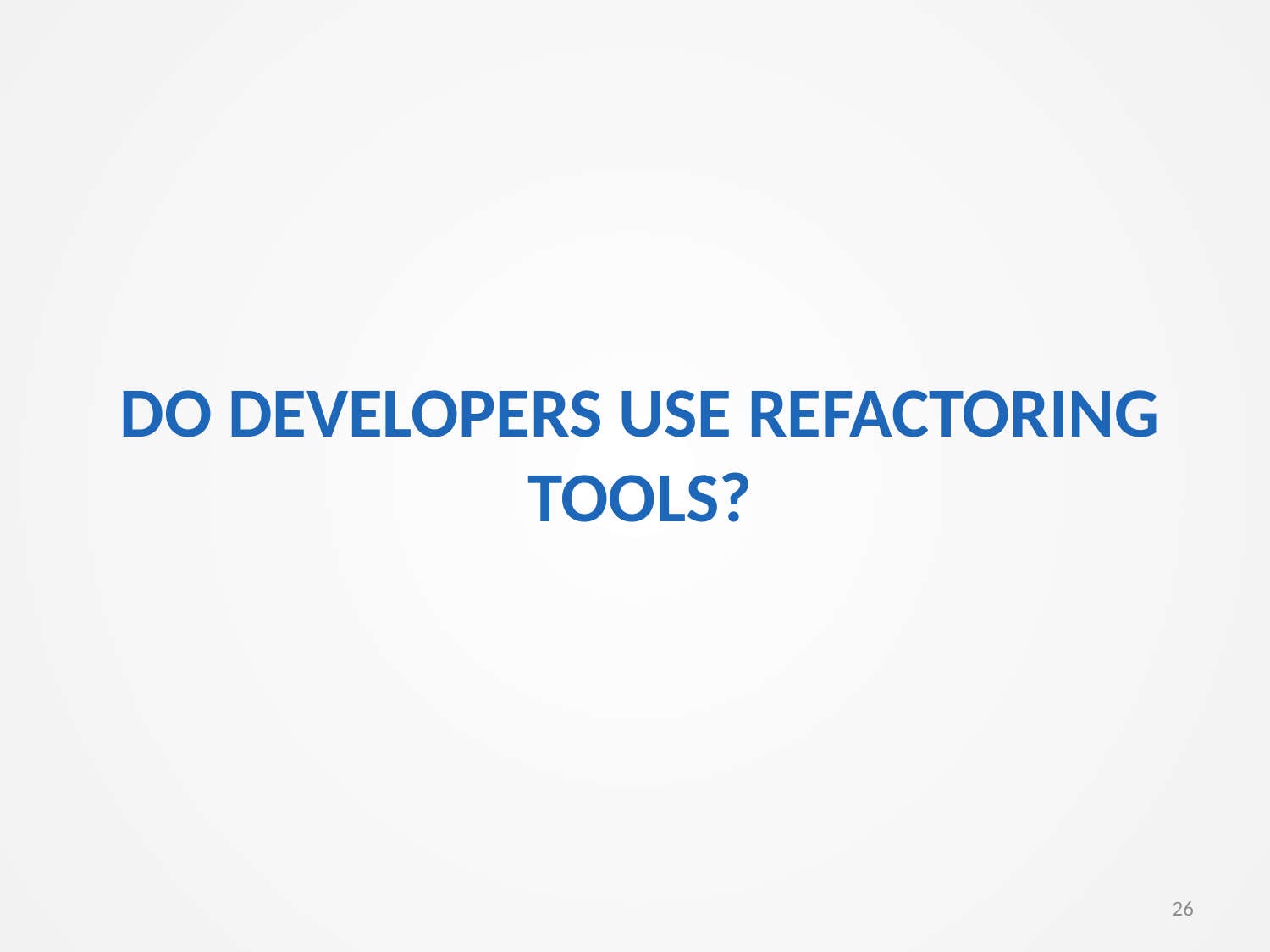

# Do developers use refactoring tools?
26